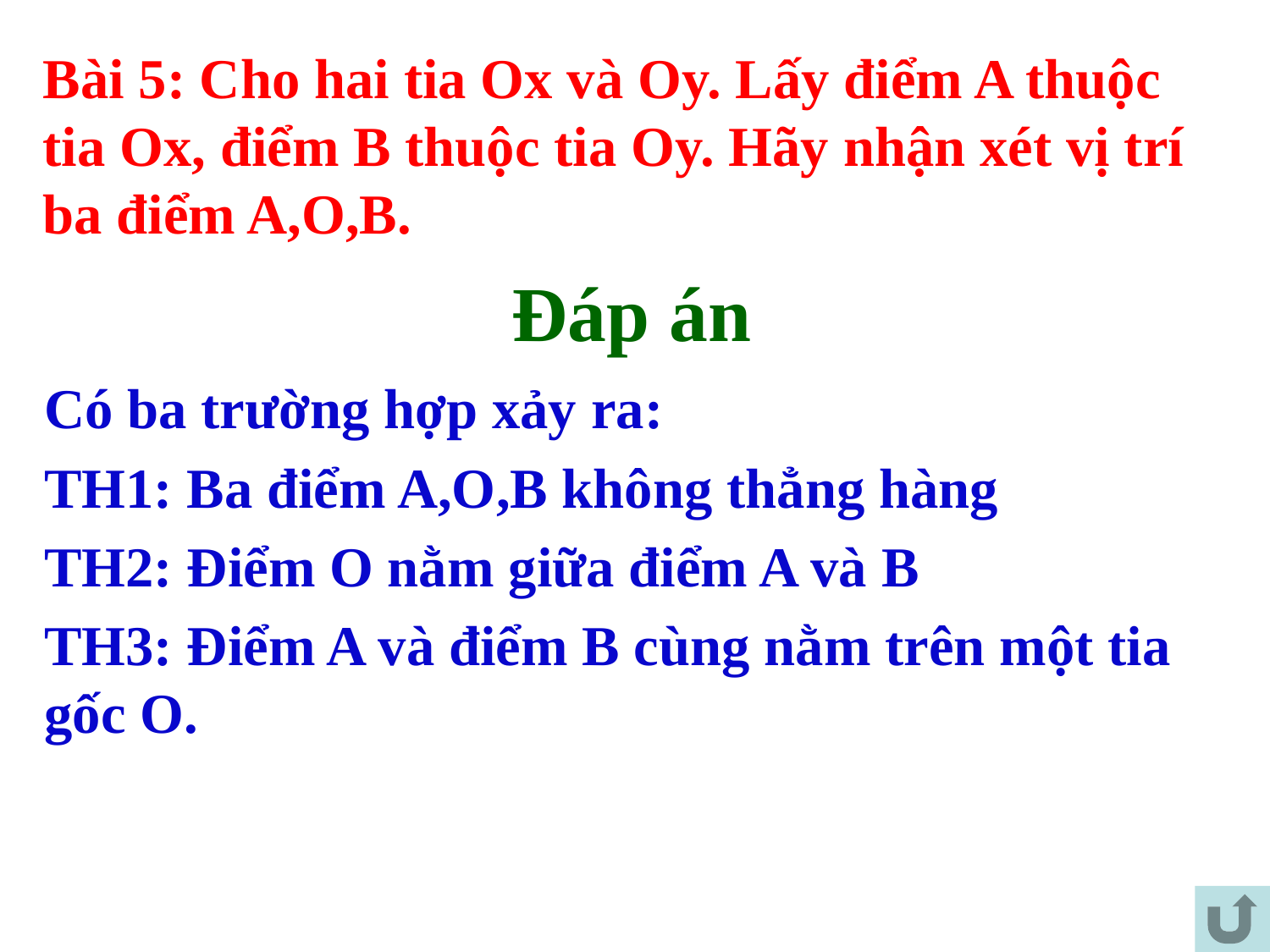

Bài 5: Cho hai tia Ox và Oy. Lấy điểm A thuộc tia Ox, điểm B thuộc tia Oy. Hãy nhận xét vị trí ba điểm A,O,B.
Đáp án
Có ba trường hợp xảy ra:
TH1: Ba điểm A,O,B không thẳng hàng
TH2: Điểm O nằm giữa điểm A và B
TH3: Điểm A và điểm B cùng nằm trên một tia gốc O.